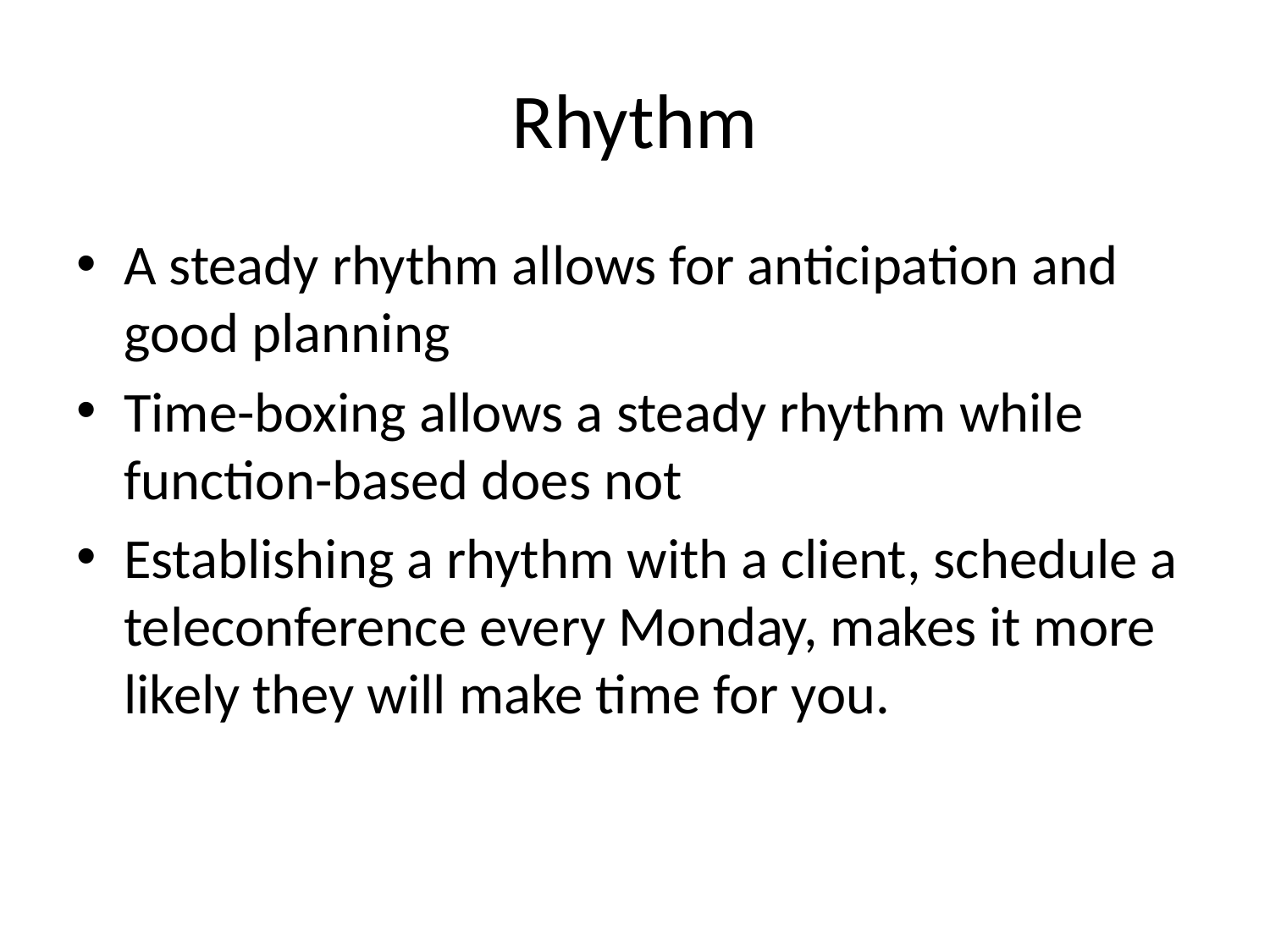

# Rhythm
A steady rhythm allows for anticipation and good planning
Time-boxing allows a steady rhythm while function-based does not
Establishing a rhythm with a client, schedule a teleconference every Monday, makes it more likely they will make time for you.